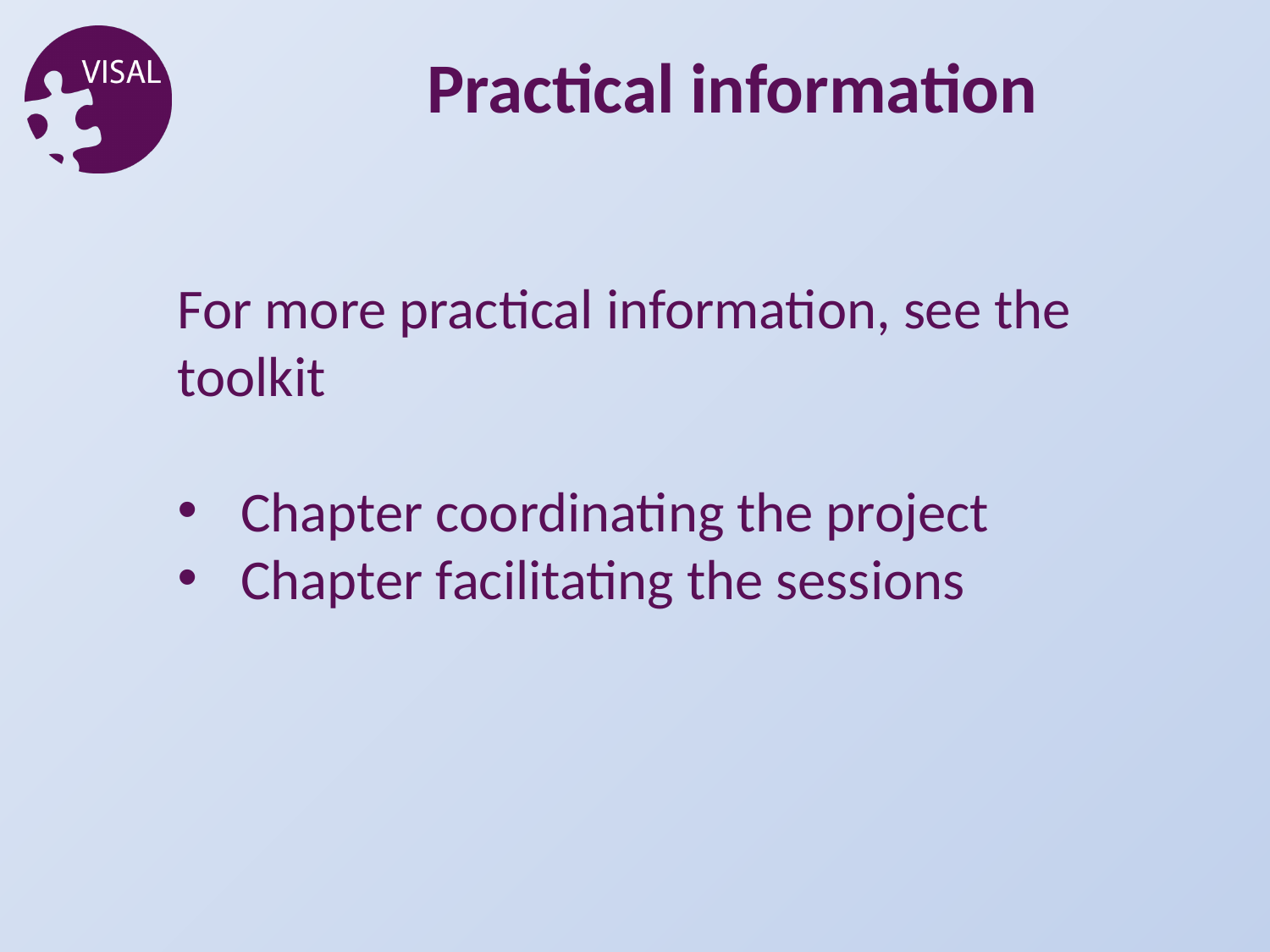

Practical information
For more practical information, see the toolkit

Chapter coordinating the project
Chapter facilitating the sessions